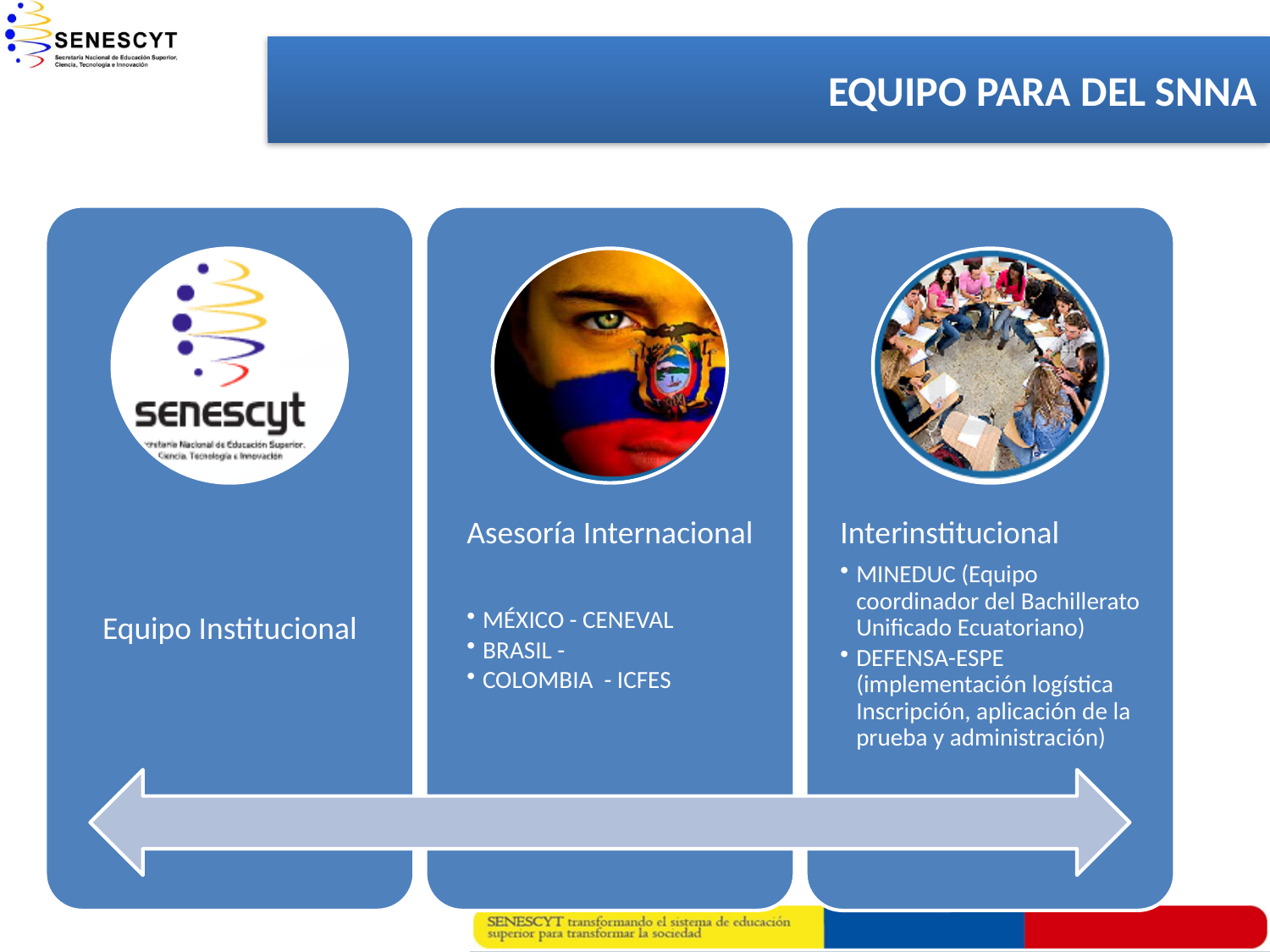

EQUIPO PARA DEL SNNA
Equipo Institucional
Asesoría Internacional

MÉXICO - CENEVAL
BRASIL -
COLOMBIA  - ICFES
Interinstitucional
MINEDUC (Equipo coordinador del Bachillerato Unificado Ecuatoriano)
DEFENSA-ESPE (implementación logística Inscripción, aplicación de la prueba y administración)